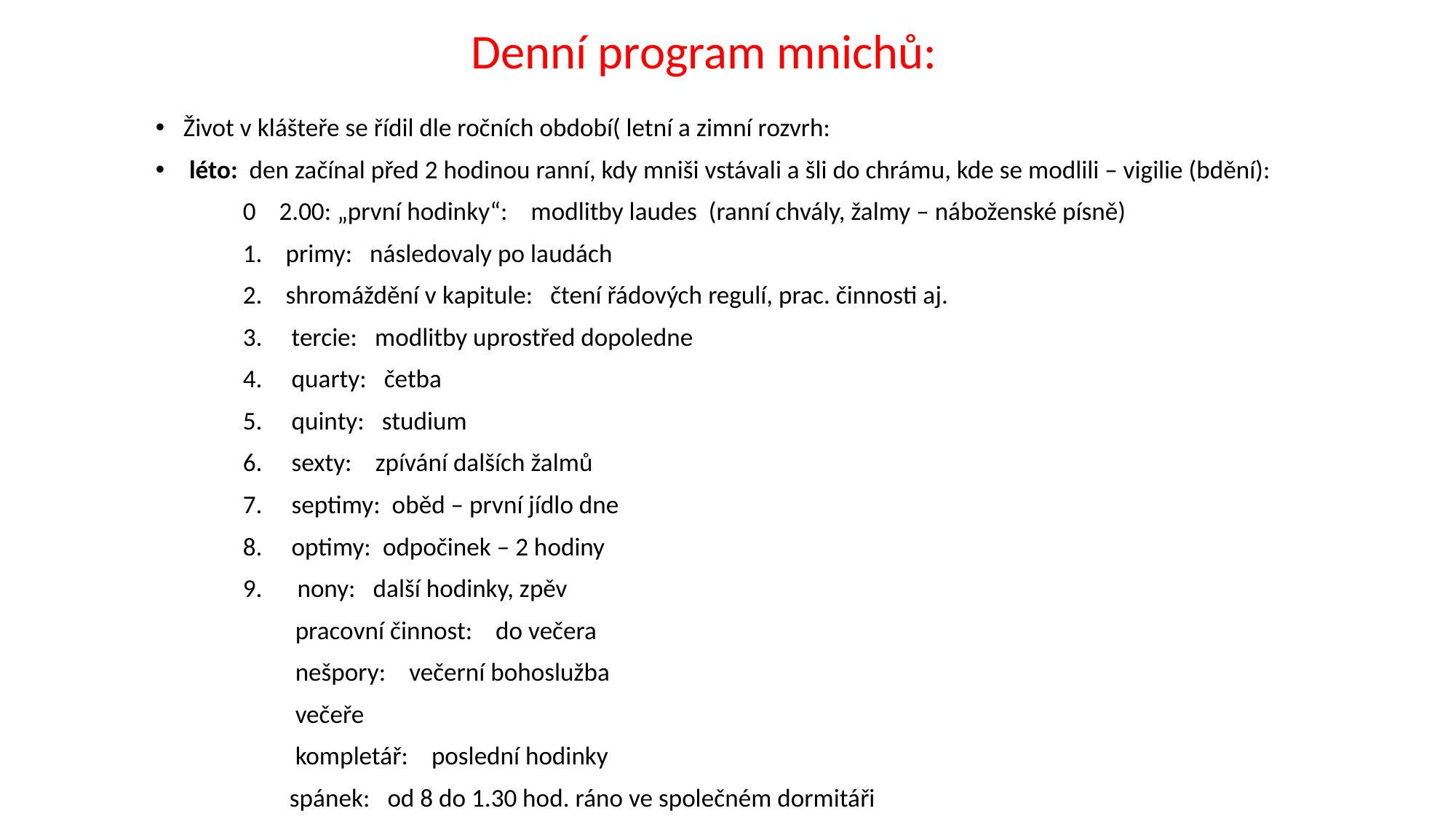

# Denní program mnichů:
Život v klášteře se řídil dle ročních období( letní a zimní rozvrh:
 léto:  den začínal před 2 hodinou ranní, kdy mniši vstávali a šli do chrámu, kde se modlili – vigilie (bdění):
               0    2.00: „první hodinky“:    modlitby laudes  (ranní chvály, žalmy – náboženské písně)
               1.    primy:   následovaly po laudách
               2.    shromáždění v kapitule:   čtení řádových regulí, prac. činnosti aj.
               3.     tercie:   modlitby uprostřed dopoledne
               4.     quarty:   četba
               5.     quinty:   studium
               6.     sexty:    zpívání dalších žalmů
               7.     septimy:  oběd – první jídlo dne
               8.     optimy:  odpočinek – 2 hodiny
               9.      nony:   další hodinky, zpěv
                        pracovní činnost:    do večera
                        nešpory:    večerní bohoslužba
                        večeře
                        kompletář:    poslední hodinky
                       spánek:   od 8 do 1.30 hod. ráno ve společném dormitáři